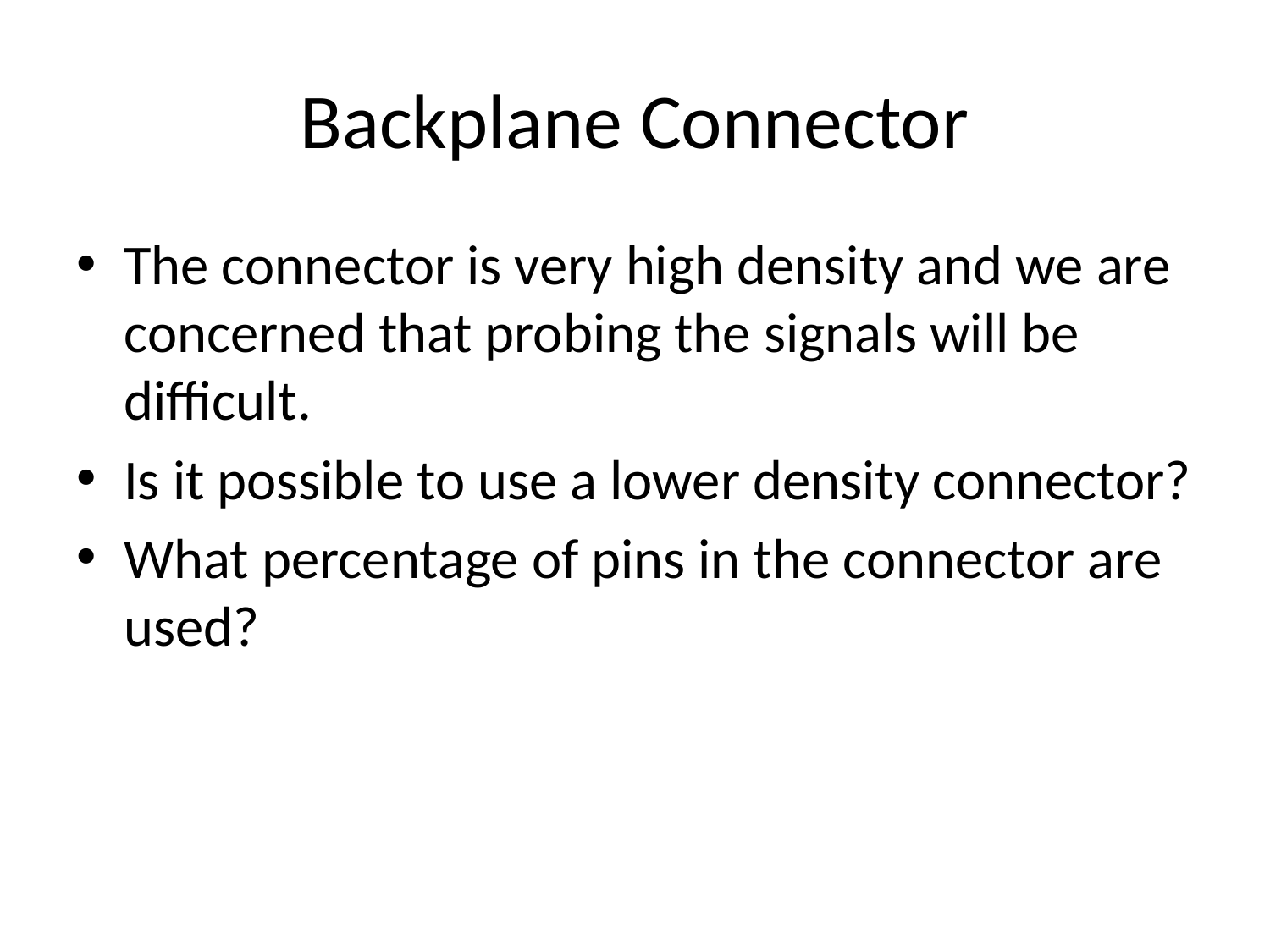

# Backplane Connector
The connector is very high density and we are concerned that probing the signals will be difficult.
Is it possible to use a lower density connector?
What percentage of pins in the connector are used?